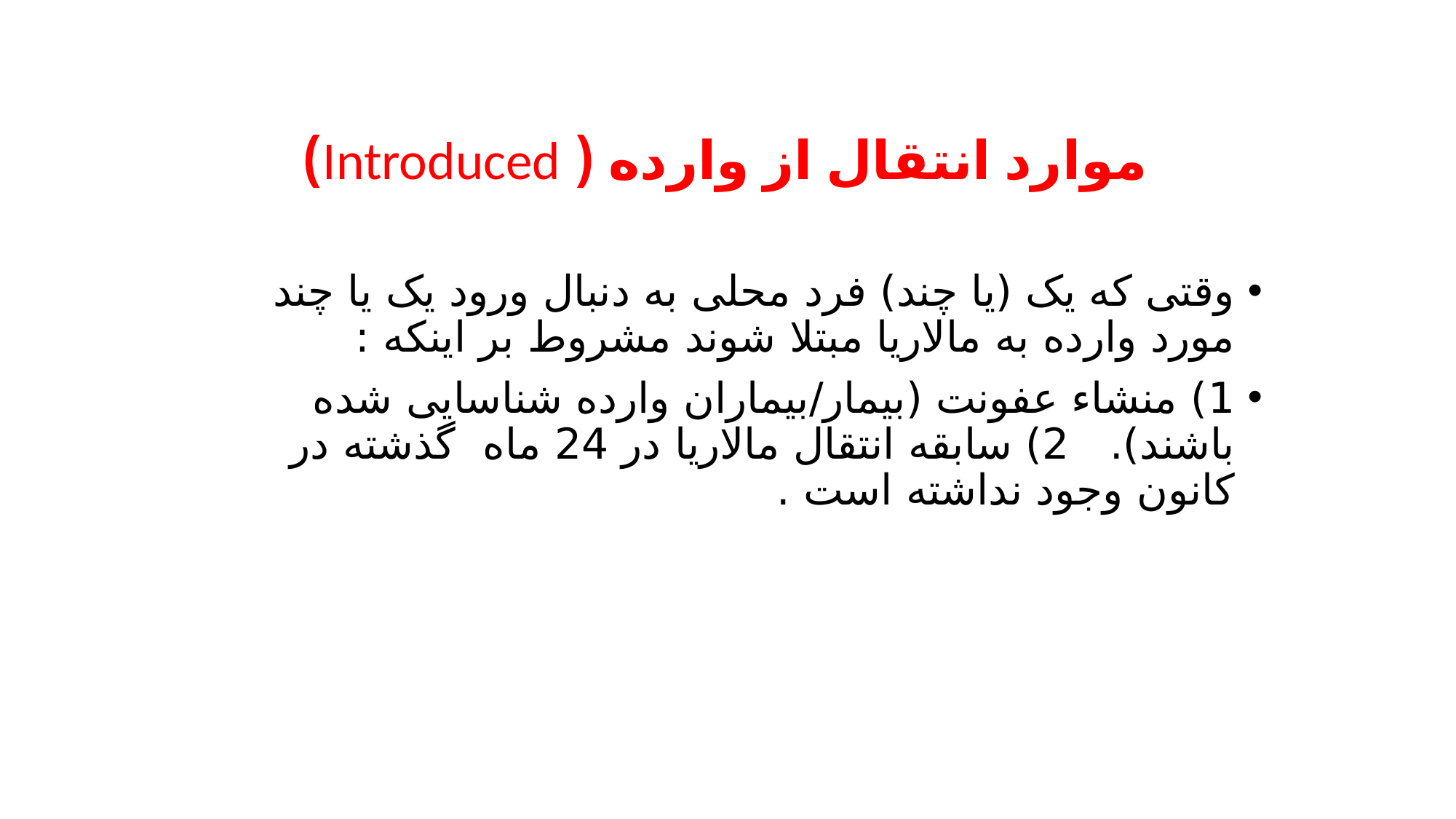

# موارد انتقال از وارده ( Introduced)

وقتی که یک (یا چند) فرد محلی به دنبال ورود یک یا چند مورد وارده به مالاریا مبتلا شوند مشروط بر اینکه :
1) منشاء عفونت (بیمار/بیماران وارده شناسایی شده باشند).   2) سابقه انتقال مالاریا در 24 ماه  گذشته در کانون وجود نداشته است .